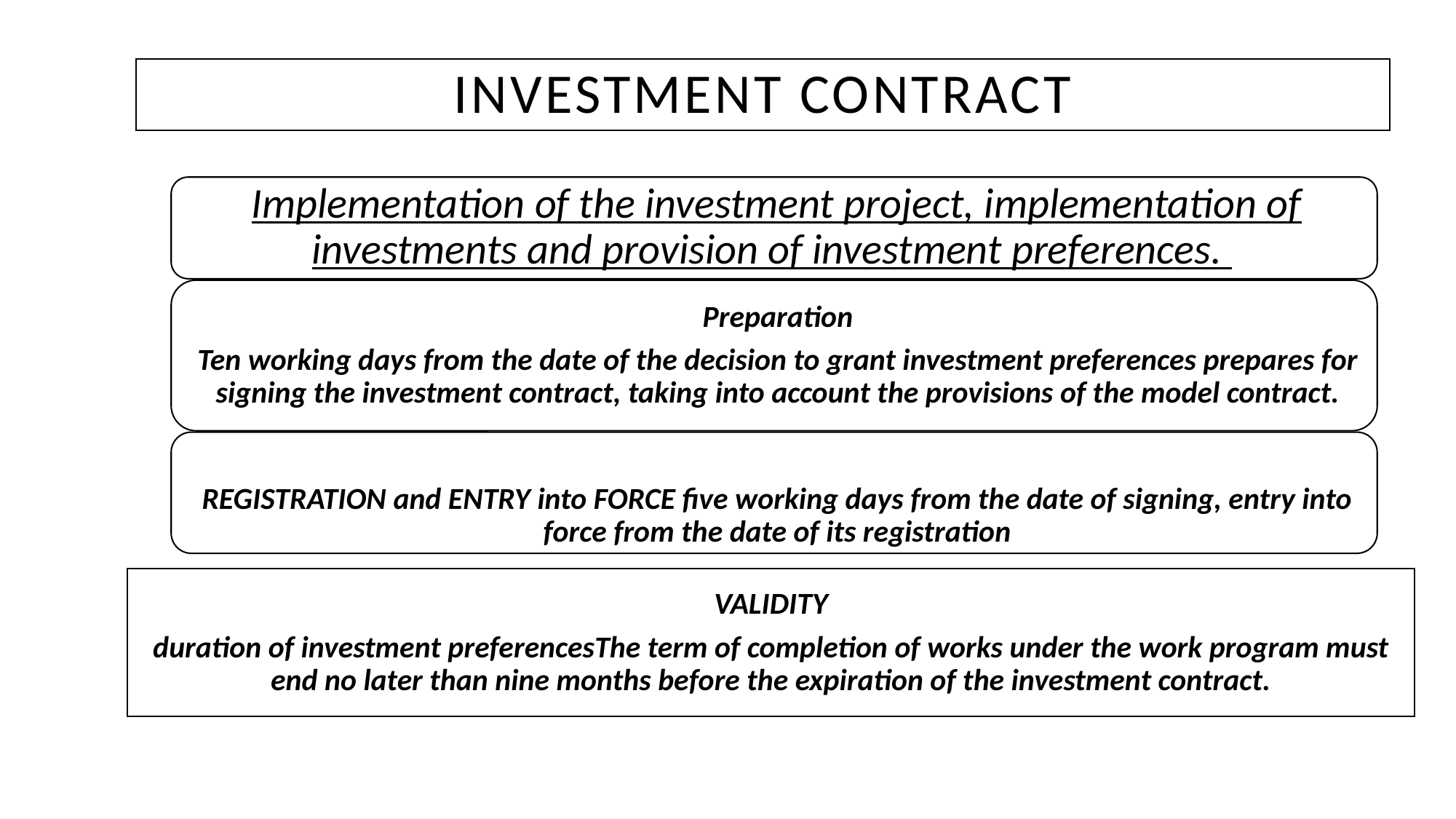

INVESTMENT CONTRACT

Implementation of the investment project, implementation of investments and provision of investment preferences.

Preparation
Ten working days from the date of the decision to grant investment preferences prepares for signing the investment contract, taking into account the provisions of the model contract.

REGISTRATION and ENTRY into FORCE five working days from the date of signing, entry into force from the date of its registration
VALIDITY
duration of investment preferencesThe term of completion of works under the work program must end no later than nine months before the expiration of the investment contract.